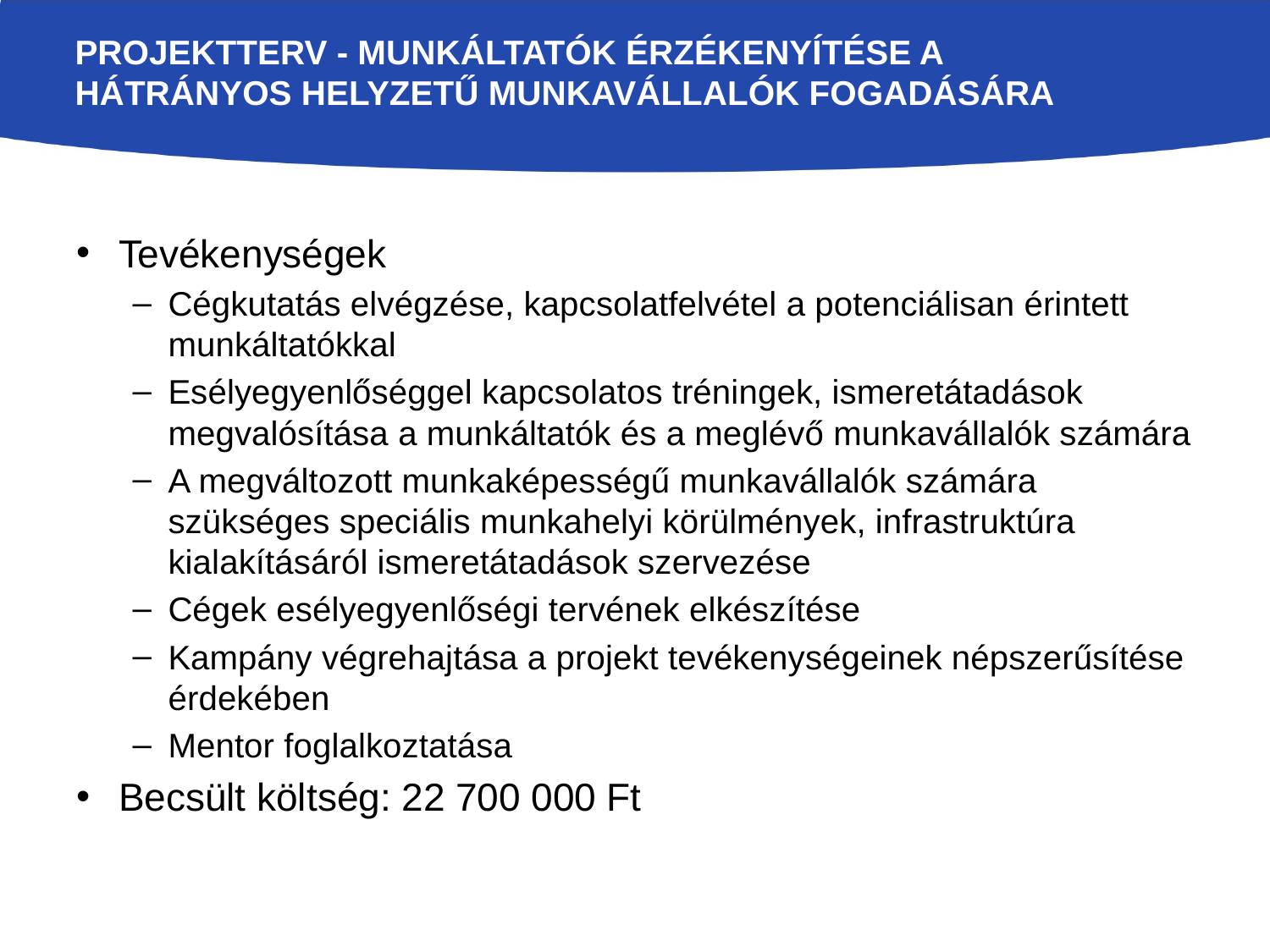

# Projektterv - Munkáltatók érzékenyítése a hátrányos helyzetű munkavállalók fogadására
Tevékenységek
Cégkutatás elvégzése, kapcsolatfelvétel a potenciálisan érintett munkáltatókkal
Esélyegyenlőséggel kapcsolatos tréningek, ismeretátadások megvalósítása a munkáltatók és a meglévő munkavállalók számára
A megváltozott munkaképességű munkavállalók számára szükséges speciális munkahelyi körülmények, infrastruktúra kialakításáról ismeretátadások szervezése
Cégek esélyegyenlőségi tervének elkészítése
Kampány végrehajtása a projekt tevékenységeinek népszerűsítése érdekében
Mentor foglalkoztatása
Becsült költség: 22 700 000 Ft